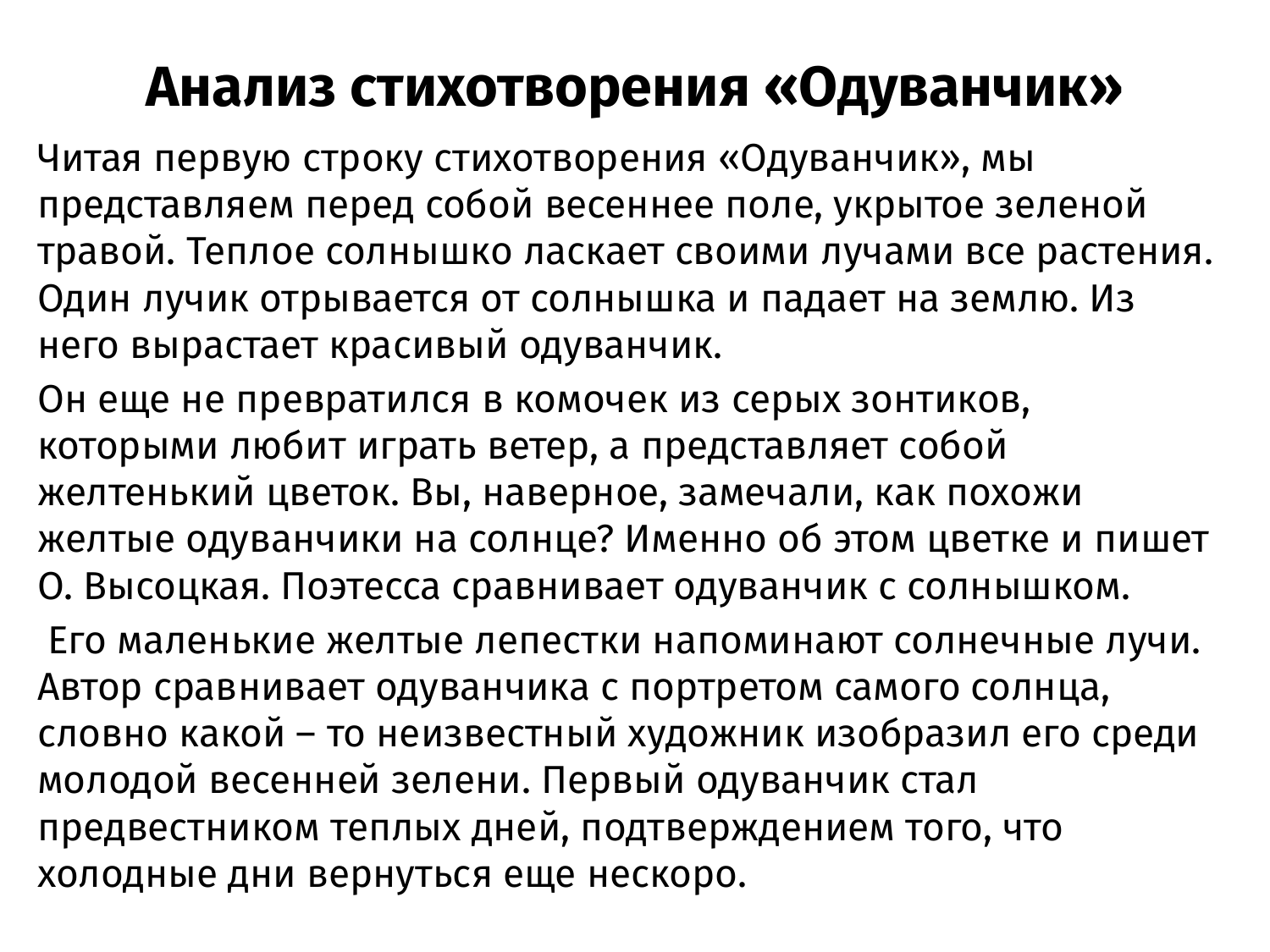

# Анализ стихотворения «Одуванчик»
Читая первую строку стихотворения «Одуванчик», мы представляем перед собой весеннее поле, укрытое зеленой травой. Теплое солнышко ласкает своими лучами все растения. Один лучик отрывается от солнышка и падает на землю. Из него вырастает красивый одуванчик.
Он еще не превратился в комочек из серых зонтиков, которыми любит играть ветер, а представляет собой желтенький цветок. Вы, наверное, замечали, как похожи желтые одуванчики на солнце? Именно об этом цветке и пишет О. Высоцкая. Поэтесса сравнивает одуванчик с солнышком.
 Его маленькие желтые лепестки напоминают солнечные лучи. Автор сравнивает одуванчика с портретом самого солнца, словно какой – то неизвестный художник изобразил его среди молодой весенней зелени. Первый одуванчик стал предвестником теплых дней, подтверждением того, что холодные дни вернуться еще нескоро.